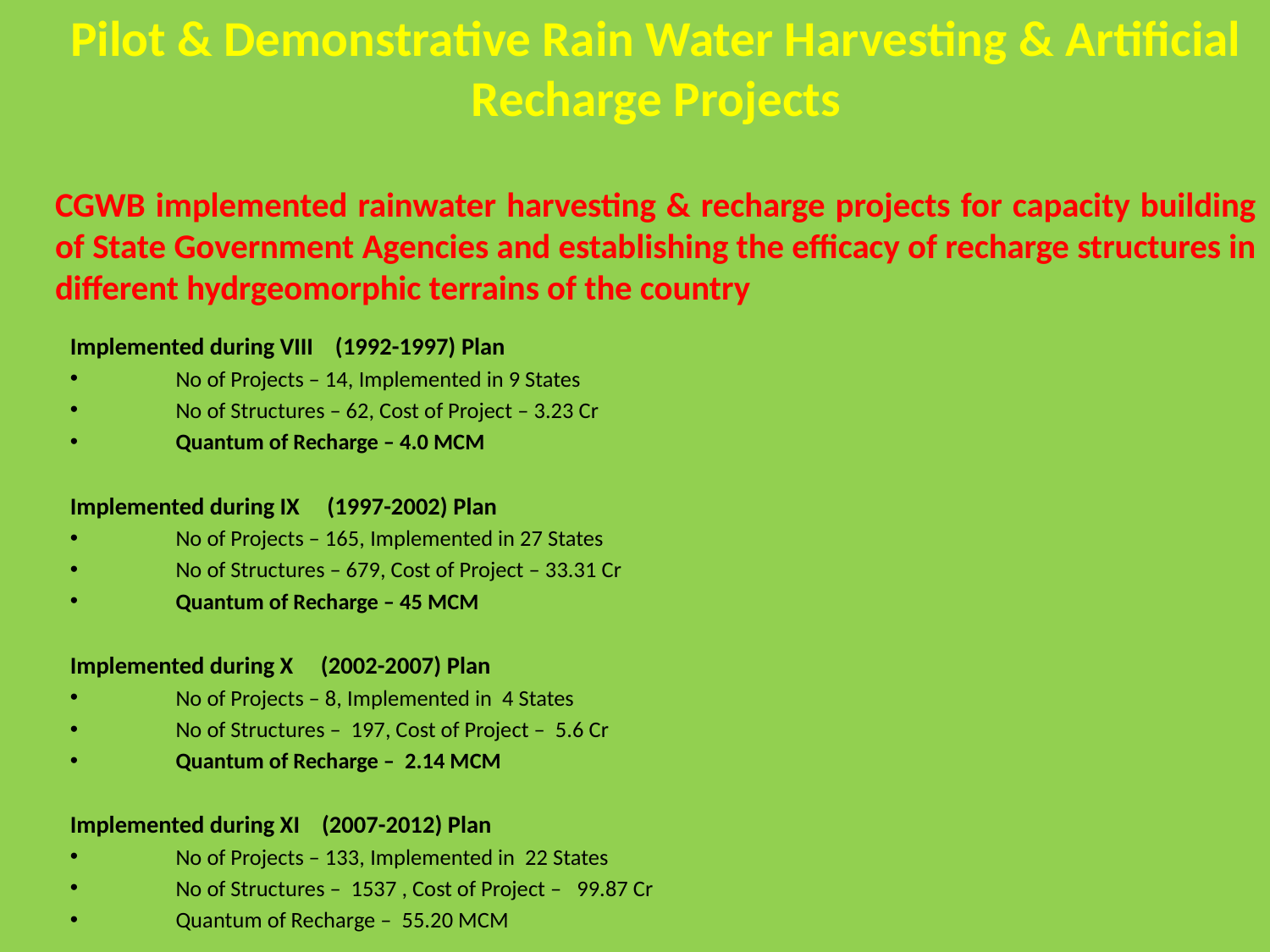

Pilot & Demonstrative Rain Water Harvesting & Artificial Recharge Projects

	CGWB implemented rainwater harvesting & recharge projects for capacity building of State Government Agencies and establishing the efficacy of recharge structures in different hydrgeomorphic terrains of the country

Implemented during VIII    (1992-1997) Plan
No of Projects – 14, Implemented in 9 States
No of Structures – 62, Cost of Project – 3.23 Cr
Quantum of Recharge – 4.0 MCM

Implemented during IX     (1997-2002) Plan
No of Projects – 165, Implemented in 27 States
No of Structures – 679, Cost of Project – 33.31 Cr
Quantum of Recharge – 45 MCM

Implemented during X     (2002-2007) Plan
No of Projects – 8, Implemented in  4 States
No of Structures –  197, Cost of Project –  5.6 Cr
Quantum of Recharge –  2.14 MCM

Implemented during XI    (2007-2012) Plan
No of Projects – 133, Implemented in  22 States
No of Structures –  1537 , Cost of Project –   99.87 Cr
Quantum of Recharge –  55.20 MCM